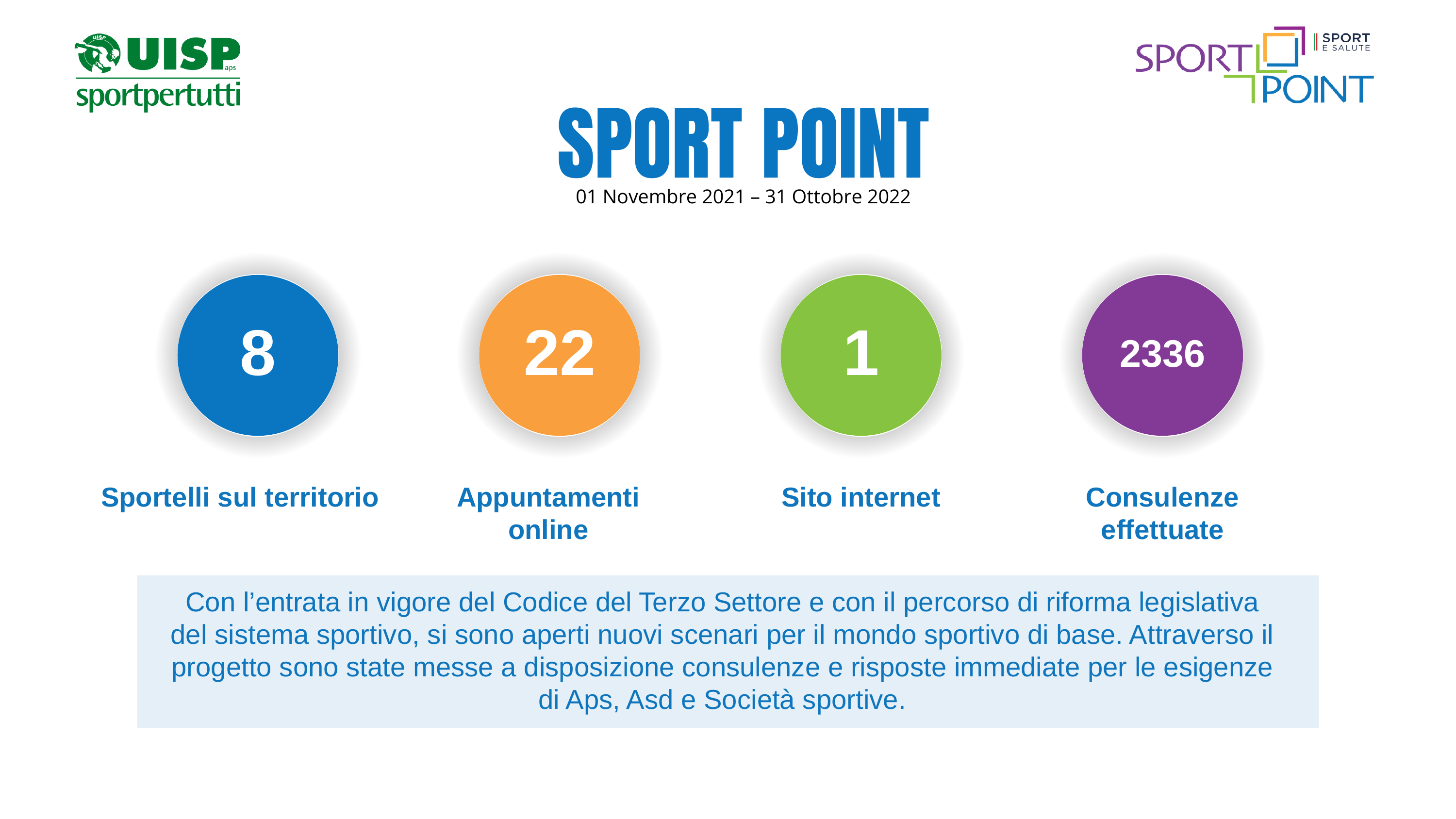

SPORT POINT
01 Novembre 2021 – 31 Ottobre 2022

8

22

1

2336
Sportelli sul territorio
Appuntamenti
online
Sito internet
Consulenze effettuate

Con l’entrata in vigore del Codice del Terzo Settore e con il percorso di riforma legislativa del sistema sportivo, si sono aperti nuovi scenari per il mondo sportivo di base. Attraverso il progetto sono state messe a disposizione consulenze e risposte immediate per le esigenze di Aps, Asd e Società sportive.